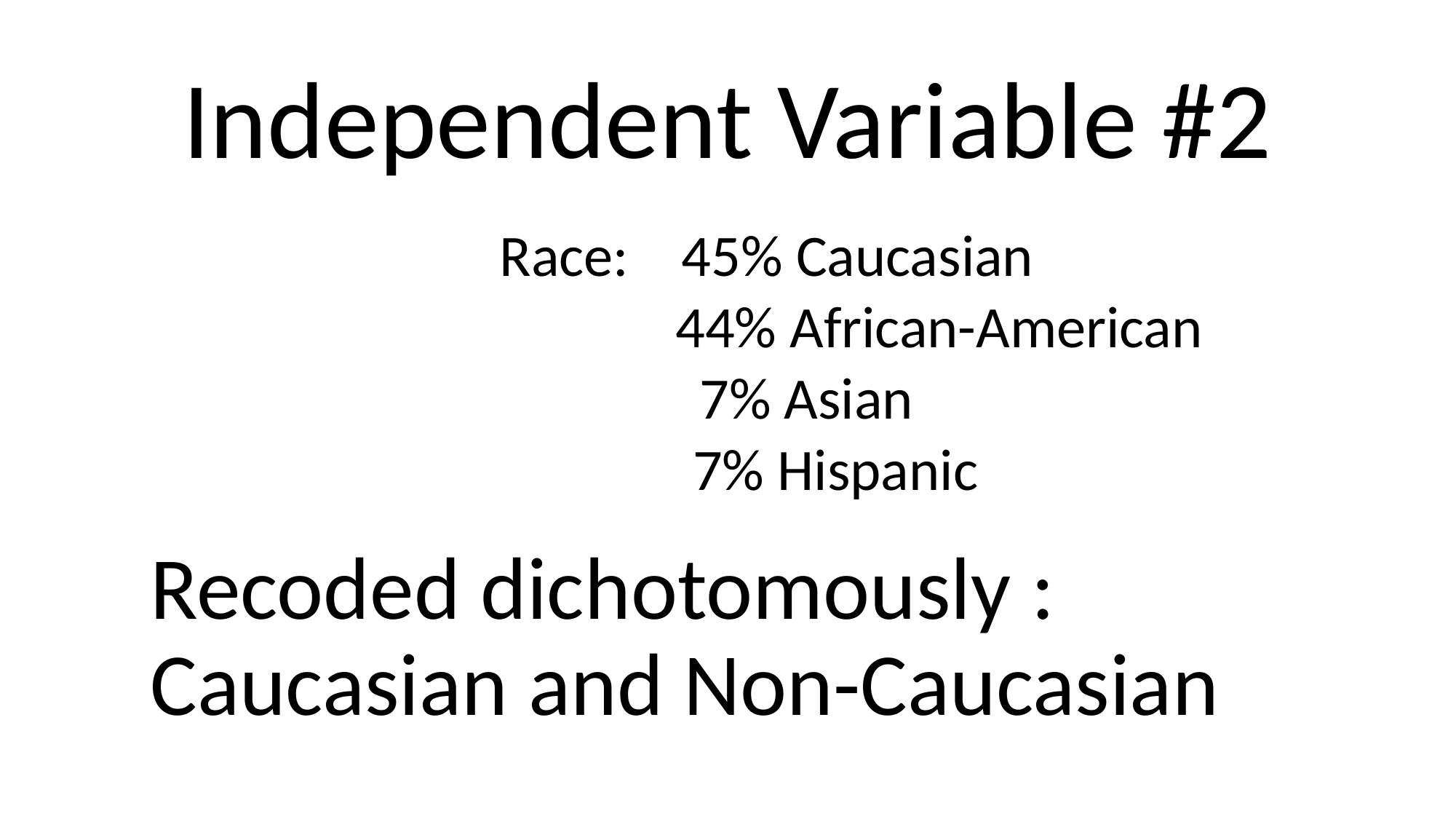

# Independent Variable #2
Race:    45% Caucasian
                          44% African-American
       7% Asian
           7% Hispanic

Recoded dichotomously :   Caucasian and Non-Caucasian